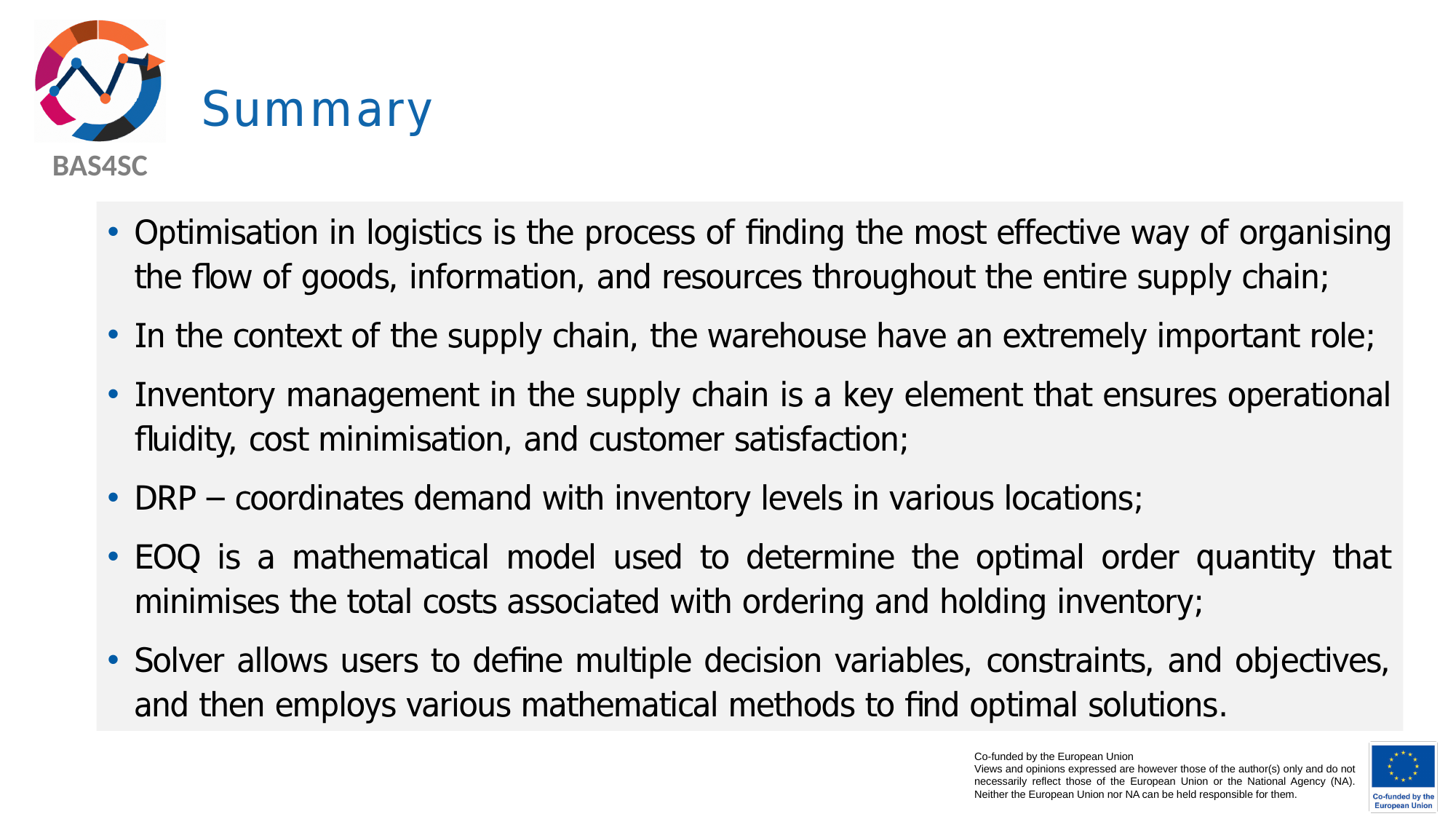

# Summary
Optimisation in logistics is the process of finding the most effective way of organising the flow of goods, information, and resources throughout the entire supply chain;
In the context of the supply chain, the warehouse have an extremely important role;
Inventory management in the supply chain is a key element that ensures operational fluidity, cost minimisation, and customer satisfaction;
DRP – coordinates demand with inventory levels in various locations;
EOQ is a mathematical model used to determine the optimal order quantity that minimises the total costs associated with ordering and holding inventory;
Solver allows users to define multiple decision variables, constraints, and objectives, and then employs various mathematical methods to find optimal solutions.
Co-funded by the European Union
Views and opinions expressed are however those of the author(s) only and do not necessarily reflect those of the European Union or the National Agency (NA). Neither the European Union nor NA can be held responsible for them.